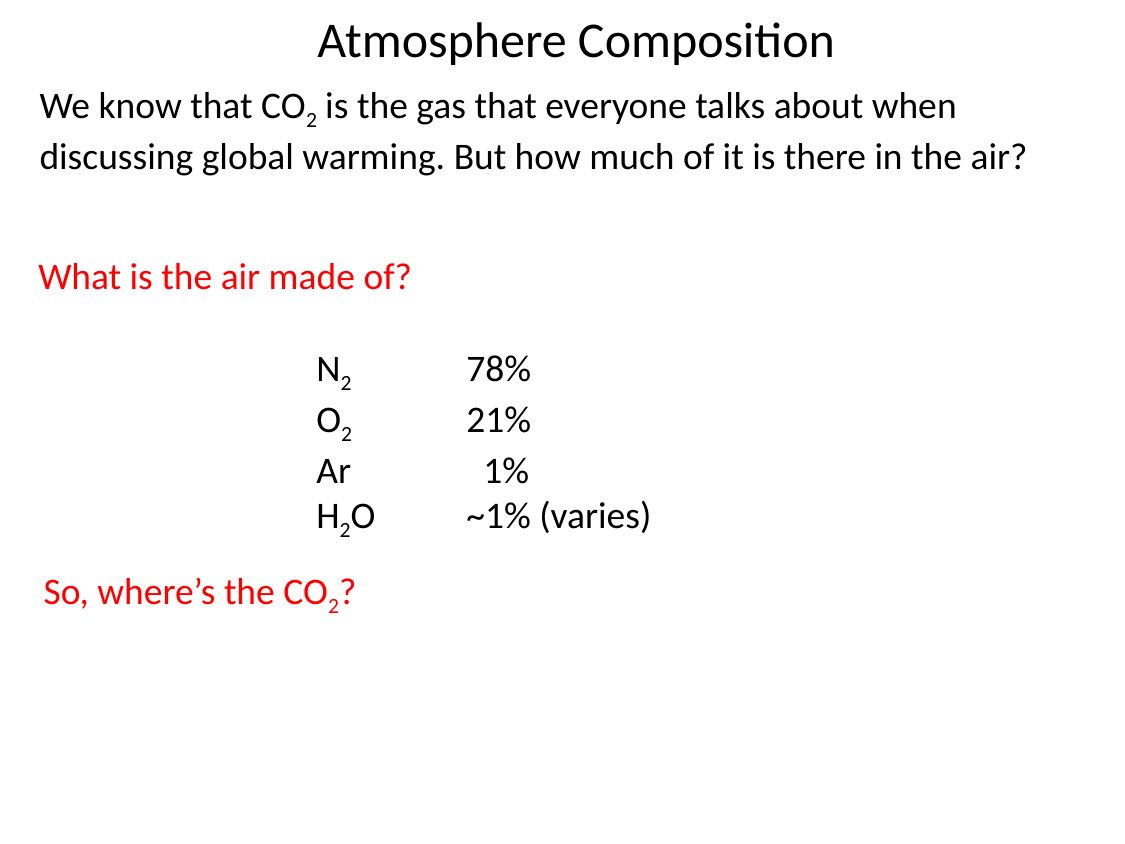

Atmosphere Composition
We know that CO2 is the gas that everyone talks about when discussing global warming. But how much of it is there in the air?
What is the air made of?
N2 	78%
O2	21%
Ar	  1%
H2O	~1% (varies)
So, where’s the CO2?